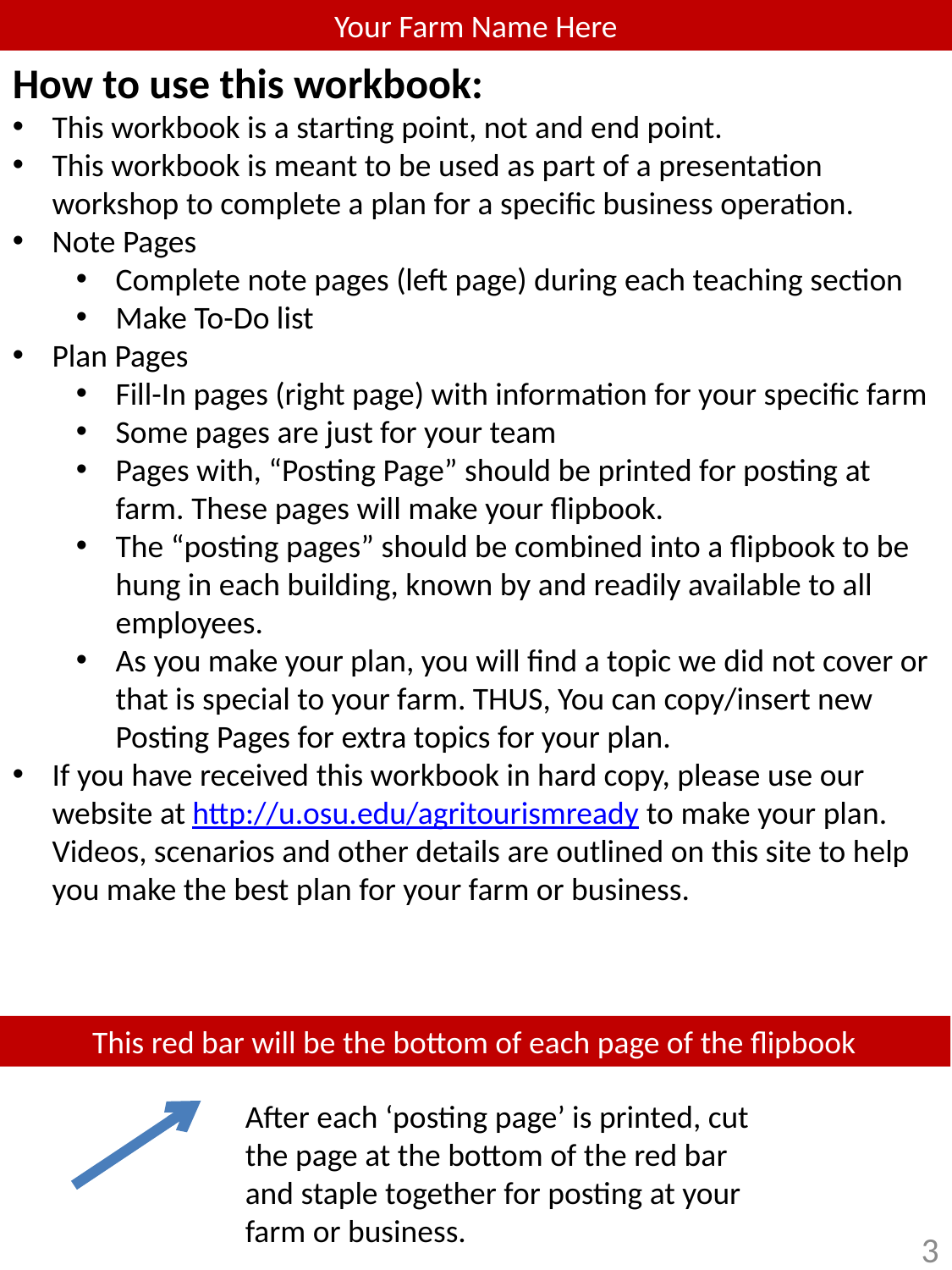

Your Farm Name Here

How to use this workbook:
This workbook is a starting point, not and end point.
This workbook is meant to be used as part of a presentation workshop to complete a plan for a specific business operation.
Note Pages
Complete note pages (left page) during each teaching section
Make To-Do list
Plan Pages
Fill-In pages (right page) with information for your specific farm
Some pages are just for your team
Pages with, “Posting Page” should be printed for posting at farm. These pages will make your flipbook.
The “posting pages” should be combined into a flipbook to be hung in each building, known by and readily available to all employees.
As you make your plan, you will find a topic we did not cover or that is special to your farm. THUS, You can copy/insert new Posting Pages for extra topics for your plan.
If you have received this workbook in hard copy, please use our website at http://u.osu.edu/agritourismready to make your plan. Videos, scenarios and other details are outlined on this site to help you make the best plan for your farm or business.
This red bar will be the bottom of each page of the flipbook
After each ‘posting page’ is printed, cut the page at the bottom of the red bar and staple together for posting at your farm or business.
3